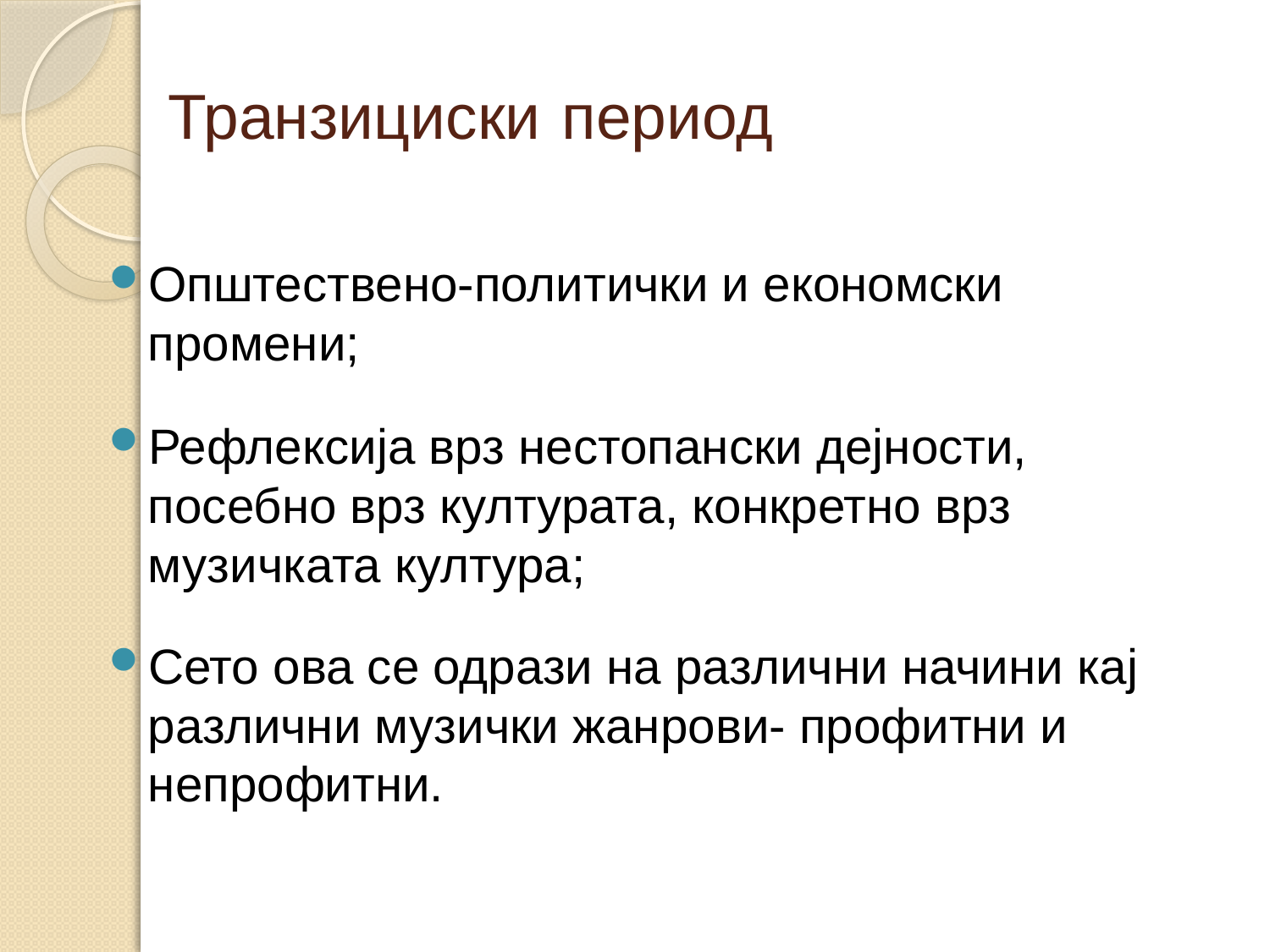

# Транзициски период
Општествено-политички и економски  промени;

Рефлексија врз нестопански дејности, посебно врз културата, конкретно врз музичката култура;

Сето ова се одрази на различни начини кај различни музички жанрови- профитни и непрофитни.